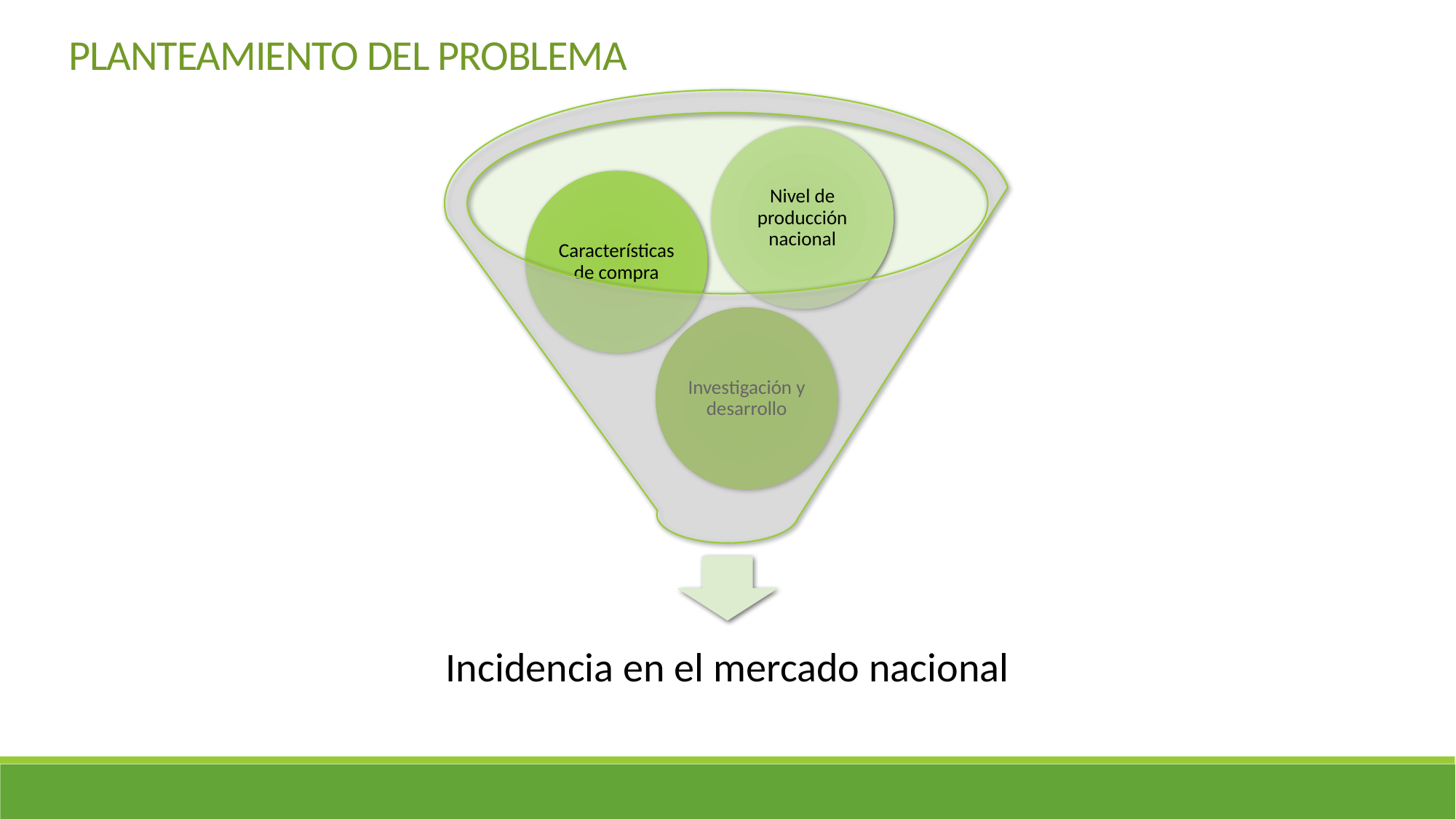

PLANTEAMIENTO DEL PROBLEMA
Incidencia en el mercado nacional
Investigación y desarrollo
Características de compra
Nivel de producción nacional